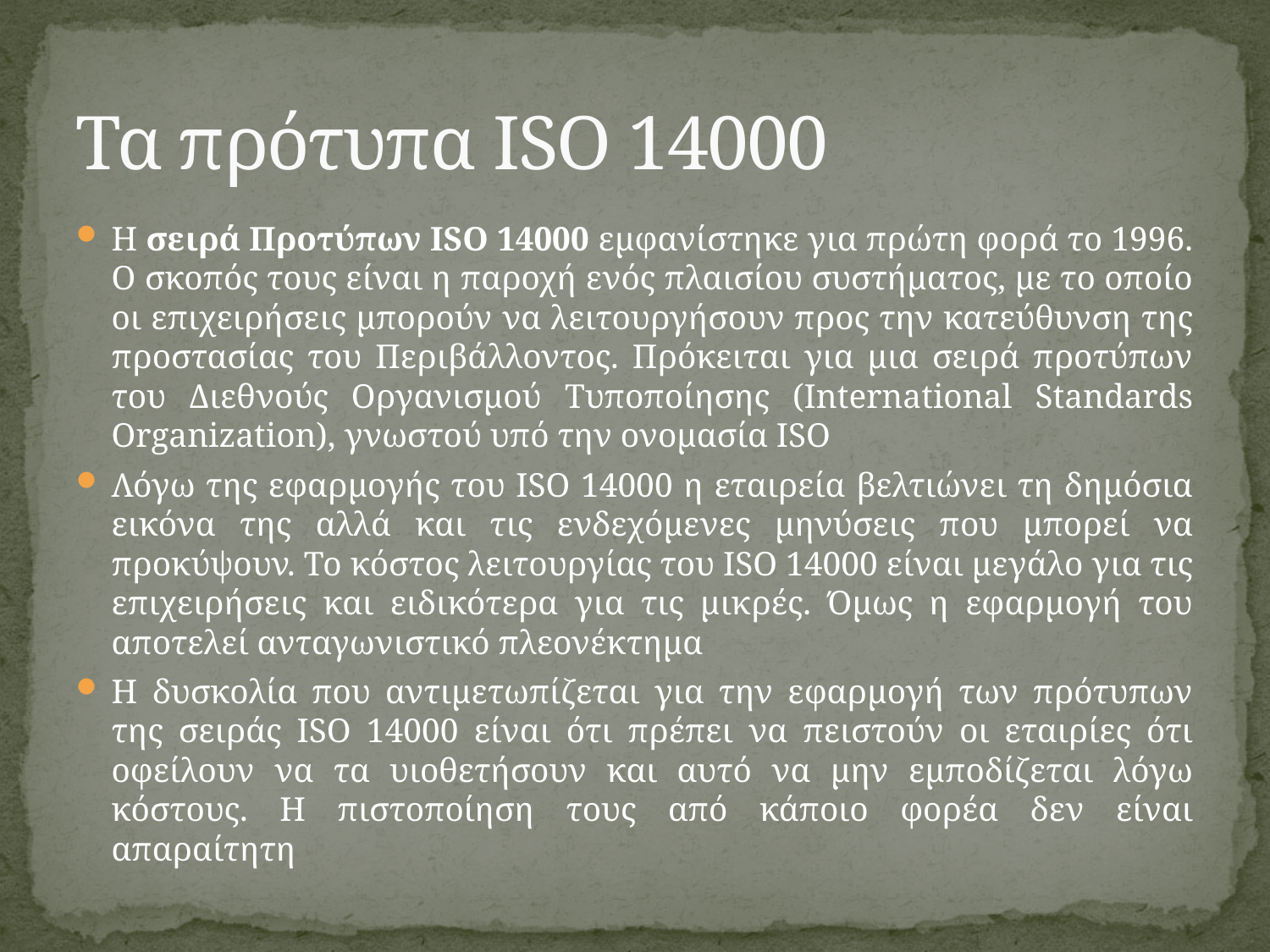

# Τα πρότυπα ISO 14000
Η σειρά Προτύπων ISO 14000 εμφανίστηκε για πρώτη φορά το 1996. O σκοπός τους είναι η παροχή ενός πλαισίου συστήματος, με το οποίο οι επιχειρήσεις μπορούν να λειτουργήσουν προς την κατεύθυνση της προστασίας του Περιβάλλοντος. Πρόκειται για μια σειρά προτύπων του Διεθνούς Οργανισμού Τυποποίησης (International Standards Organization), γνωστού υπό την ονομασία ISO
Λόγω της εφαρμογής του ISO 14000 η εταιρεία βελτιώνει τη δημόσια εικόνα της αλλά και τις ενδεχόμενες μηνύσεις που μπορεί να προκύψουν. Το κόστος λειτουργίας του ISO 14000 είναι μεγάλο για τις επιχειρήσεις και ειδικότερα για τις μικρές. Όμως η εφαρμογή του αποτελεί ανταγωνιστικό πλεονέκτημα
Η δυσκολία που αντιμετωπίζεται για την εφαρμογή των πρότυπων της σειράς ISO 14000 είναι ότι πρέπει να πειστούν οι εταιρίες ότι οφείλουν να τα υιοθετήσουν και αυτό να μην εμποδίζεται λόγω κόστους. Η πιστοποίηση τους από κάποιο φορέα δεν είναι απαραίτητη